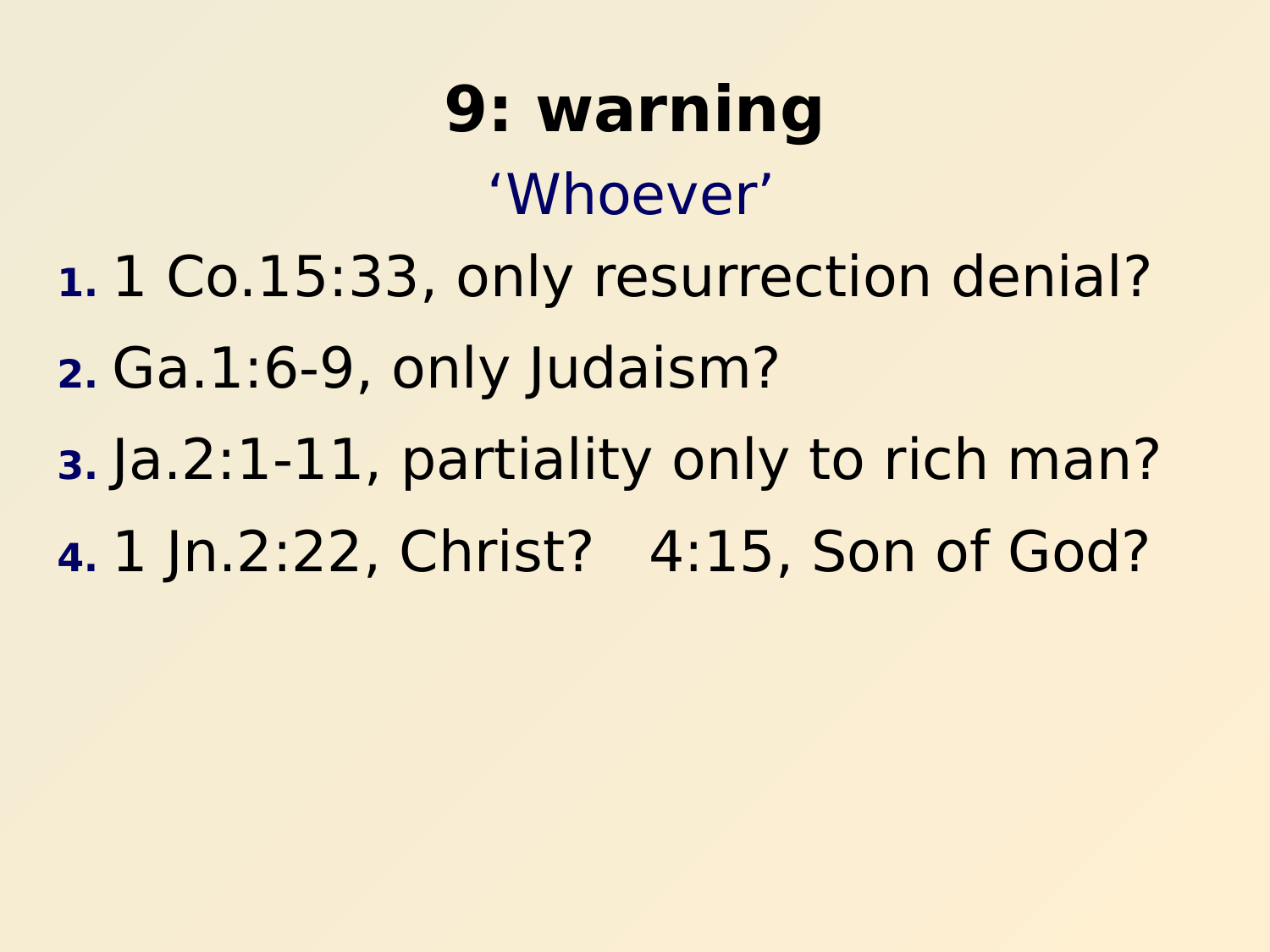

9: warning
‘Whoever’
1. 1 Co.15:33, only resurrection denial?
2. Ga.1:6-9, only Judaism?
3. Ja.2:1-11, partiality only to rich man?
4. 1 Jn.2:22, Christ?   4:15, Son of God?